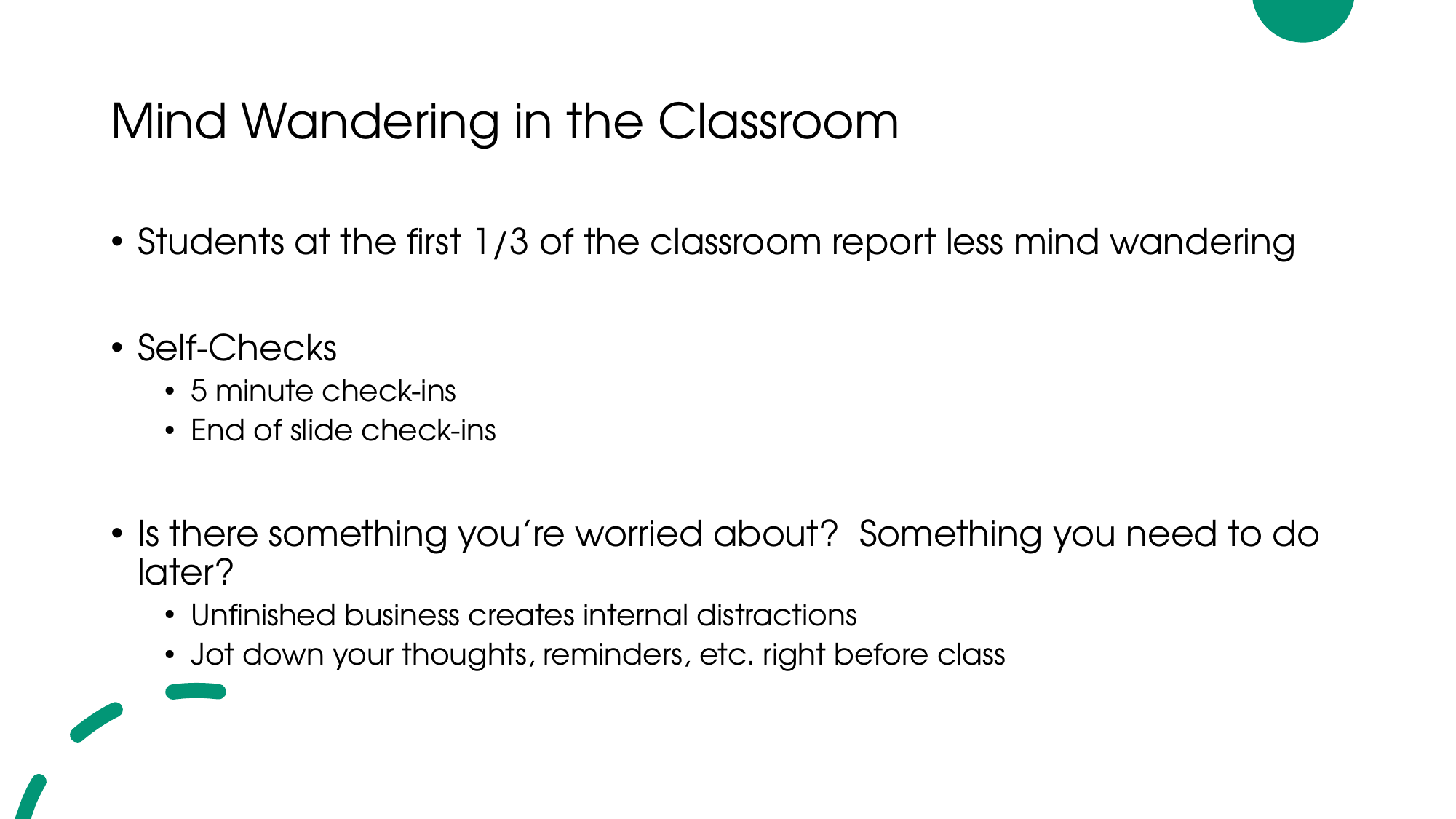

# Mind Wandering in the Classroom
Students at the first 1/3 of the classroom report less mind wandering

Self-Checks
5 minute check-ins
End of slide check-ins

Is there something you’re worried about?  Something you need to do later?
Unfinished business creates internal distractions
Jot down your thoughts, reminders, etc. right before class